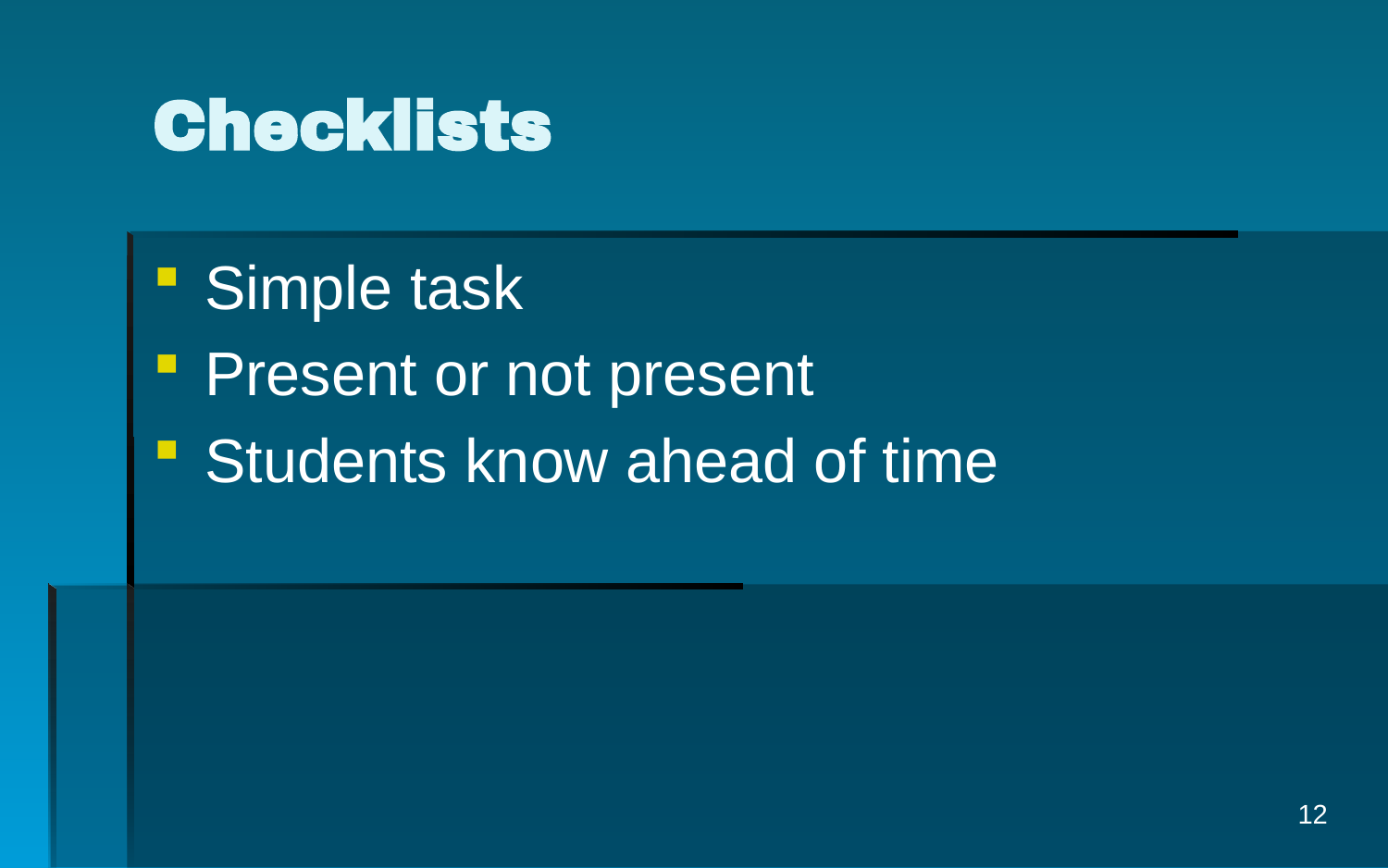

# Checklists
Simple task
Present or not present
Students know ahead of time
12